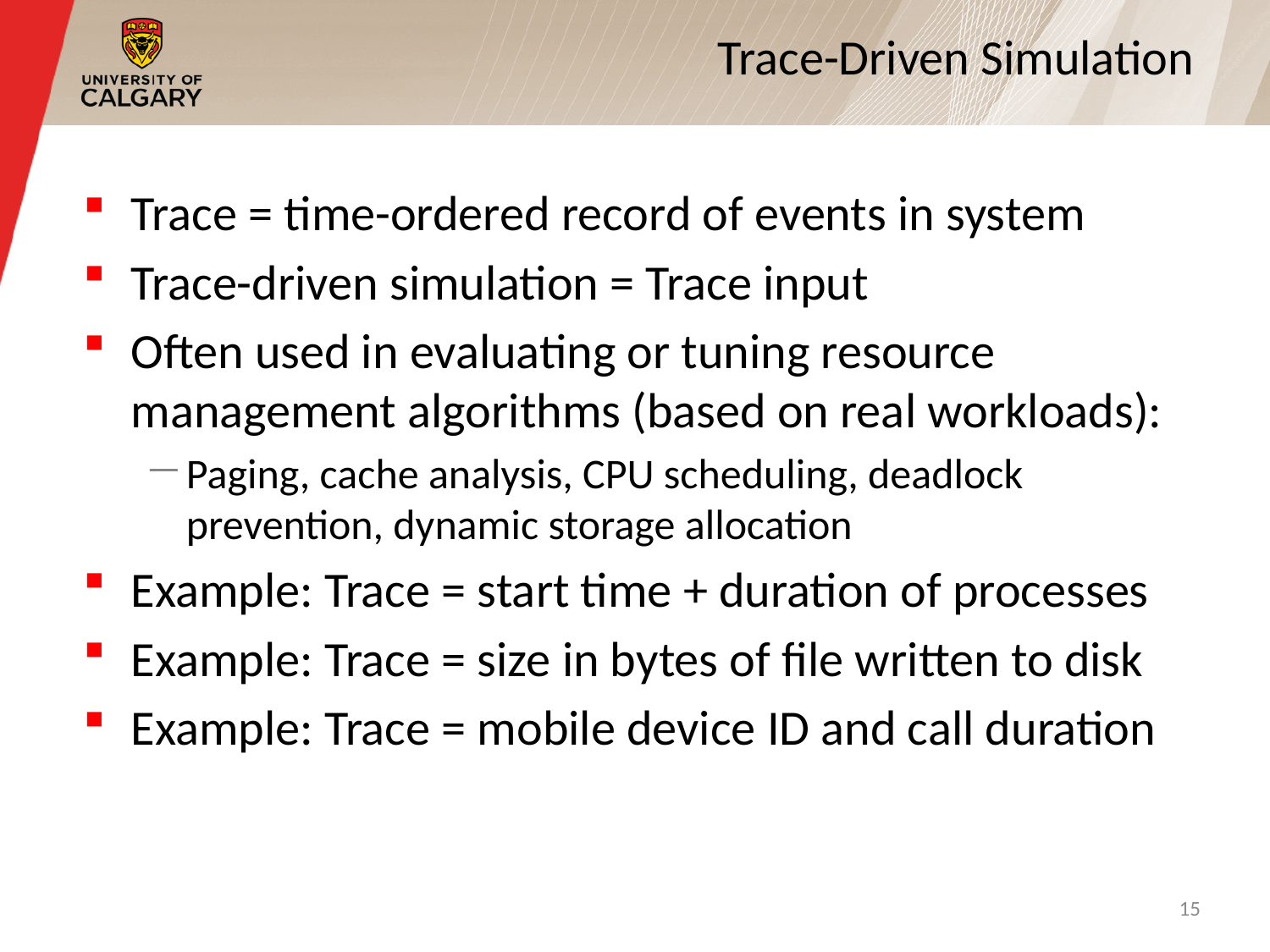

# Trace-Driven Simulation
Trace = time-ordered record of events in system
Trace-driven simulation = Trace input
Often used in evaluating or tuning resource management algorithms (based on real workloads):
Paging, cache analysis, CPU scheduling, deadlock prevention, dynamic storage allocation
Example: Trace = start time + duration of processes
Example: Trace = size in bytes of file written to disk
Example: Trace = mobile device ID and call duration
15